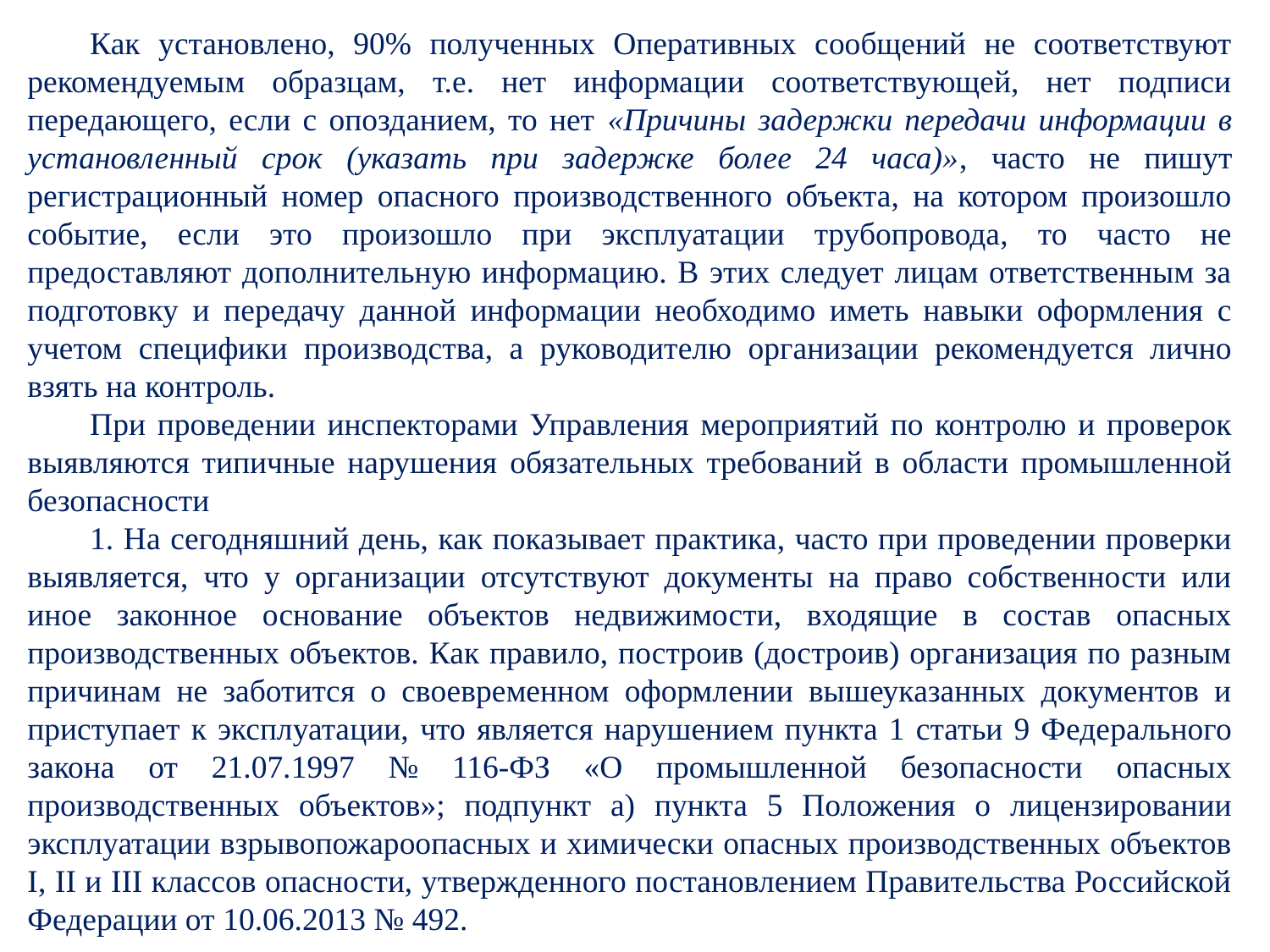

Как установлено, 90% полученных Оперативных сообщений не соответствуют рекомендуемым образцам, т.е. нет информации соответствующей, нет подписи передающего, если с опозданием, то нет «Причины задержки передачи информации в установленный срок (указать при задержке более 24 часа)», часто не пишут регистрационный номер опасного производственного объекта, на котором произошло событие, если это произошло при эксплуатации трубопровода, то часто не предоставляют дополнительную информацию. В этих следует лицам ответственным за подготовку и передачу данной информации необходимо иметь навыки оформления с учетом специфики производства, а руководителю организации рекомендуется лично взять на контроль.
При проведении инспекторами Управления мероприятий по контролю и проверок выявляются типичные нарушения обязательных требований в области промышленной безопасности
1. На сегодняшний день, как показывает практика, часто при проведении проверки выявляется, что у организации отсутствуют документы на право собственности или иное законное основание объектов недвижимости, входящие в состав опасных производственных объектов. Как правило, построив (достроив) организация по разным причинам не заботится о своевременном оформлении вышеуказанных документов и приступает к эксплуатации, что является нарушением пункта 1 статьи 9 Федерального закона от 21.07.1997 № 116-ФЗ «О промышленной безопасности опасных производственных объектов»; подпункт а) пункта 5 Положения о лицензировании эксплуатации взрывопожароопасных и химически опасных производственных объектов I, II и III классов опасности, утвержденного постановлением Правительства Российской Федерации от 10.06.2013 № 492.